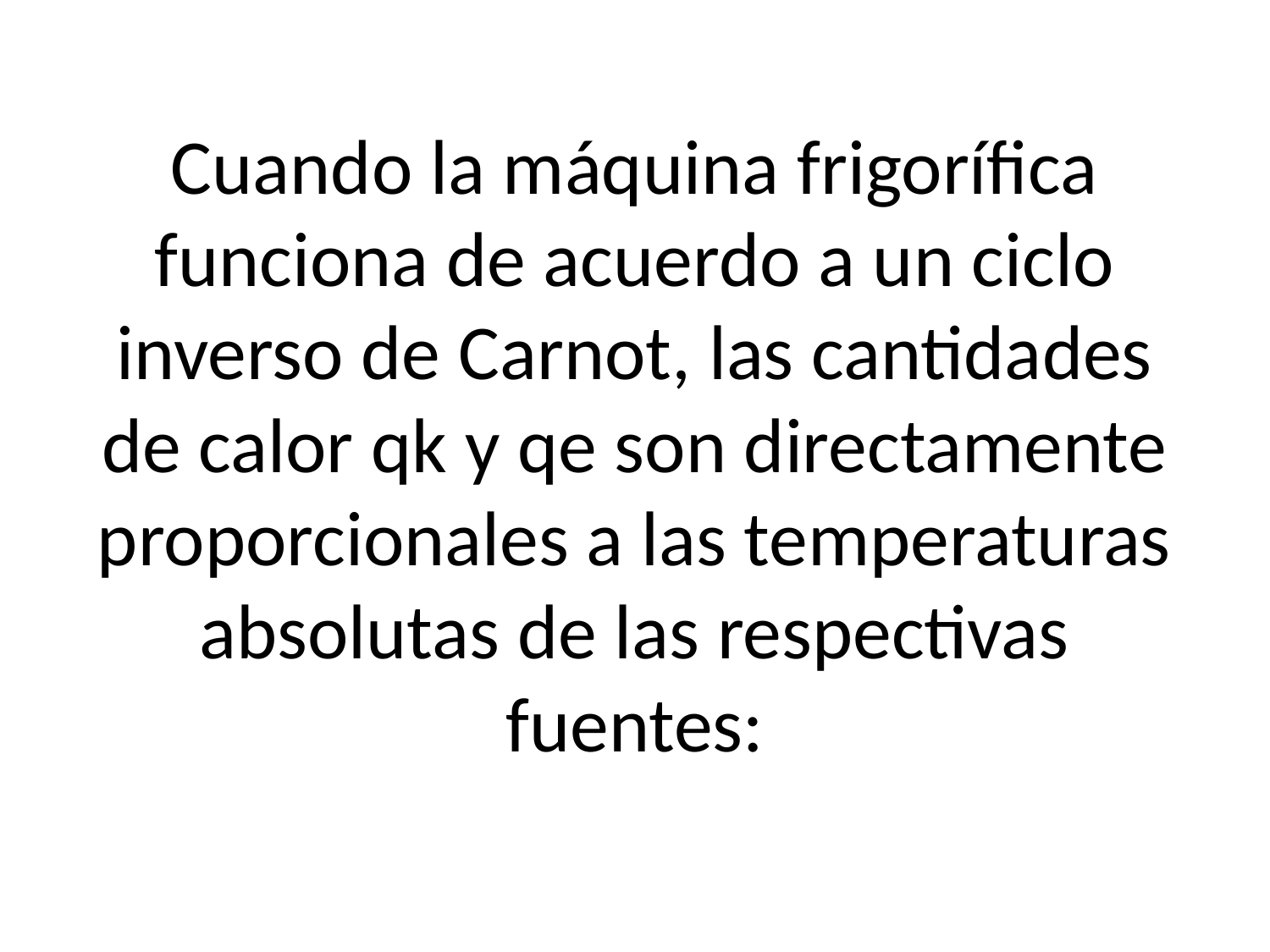

# Cuando la máquina frigorífica funciona de acuerdo a un ciclo inverso de Carnot, las cantidades de calor qk y qe son directamente proporcionales a las temperaturas absolutas de las respectivas fuentes: